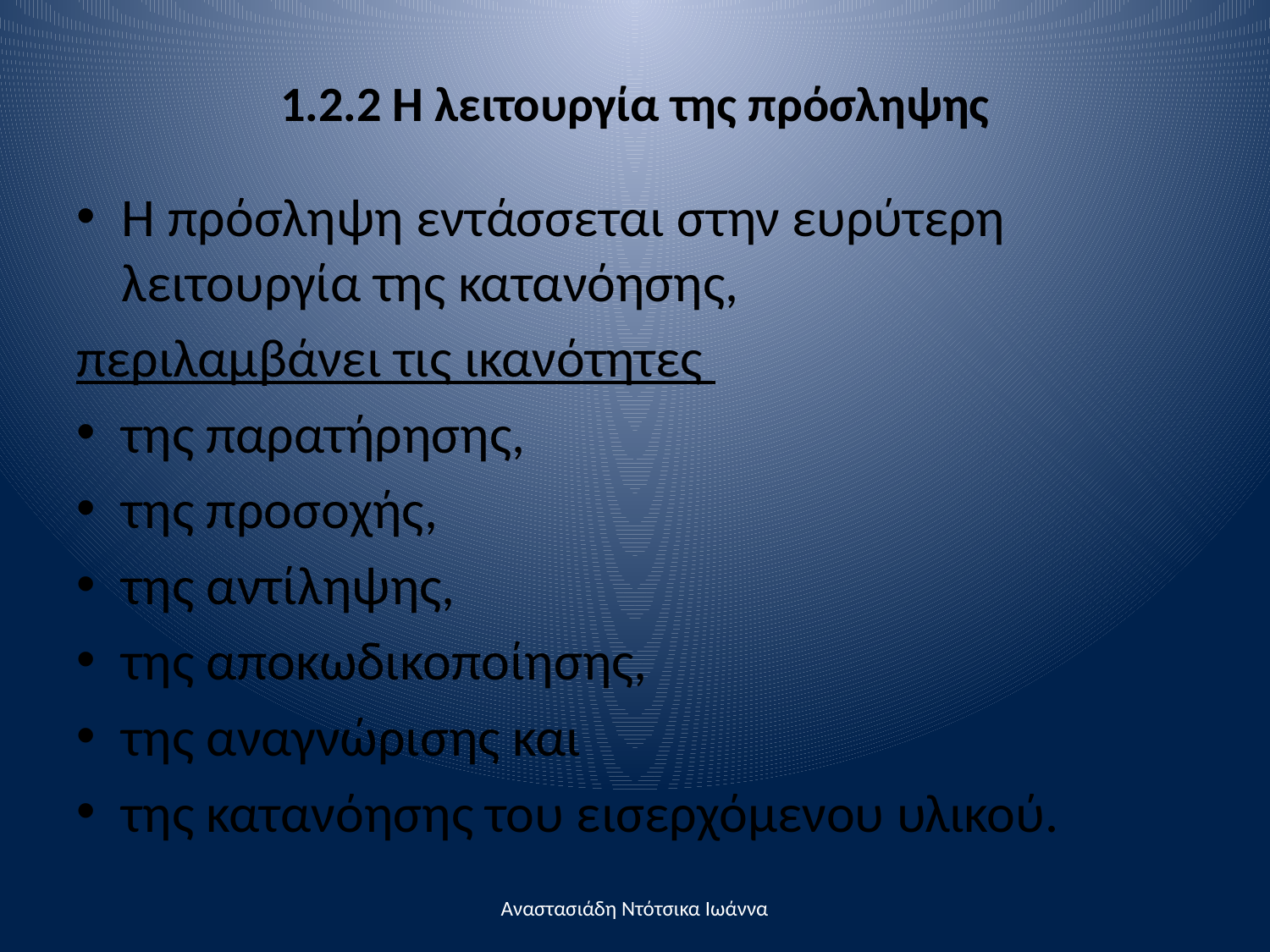

# 1.2.2 Η λειτουργία της πρόσληψης
Η πρόσληψη εντάσσεται στην ευρύτερη λειτουργία της κατανόησης,
περιλαμβάνει τις ικανότητες
της παρατήρησης,
της προσοχής,
της αντίληψης,
της αποκωδικοποίησης,
της αναγνώρισης και
της κατανόησης του εισερχόμενου υλικού.
Αναστασιάδη Ντότσικα Ιωάννα